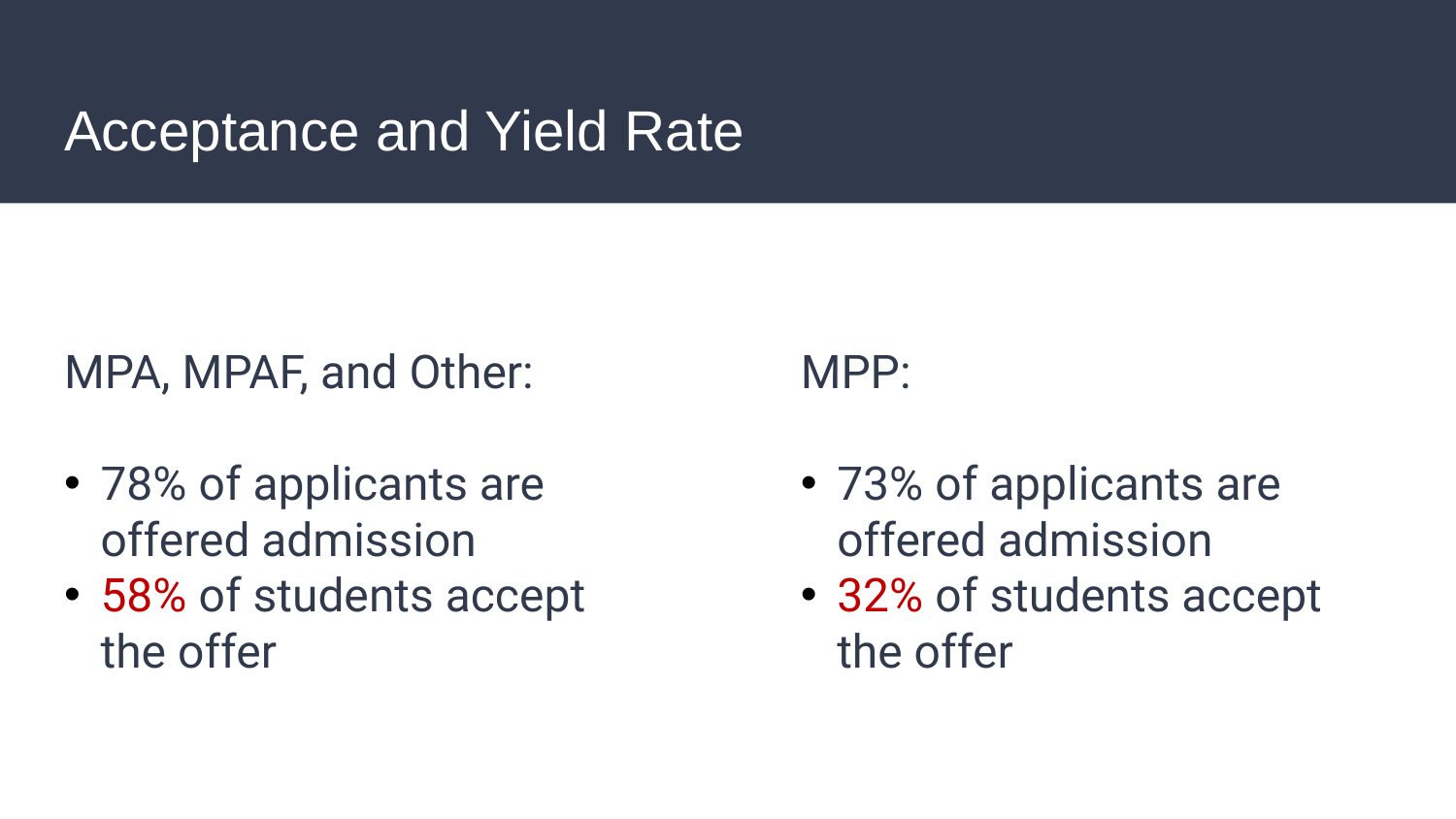

# Acceptance and Yield Rate
MPA, MPAF, and Other:

78% of applicants are offered admission
58% of students accept the offer
MPP:

73% of applicants are offered admission
32% of students accept the offer